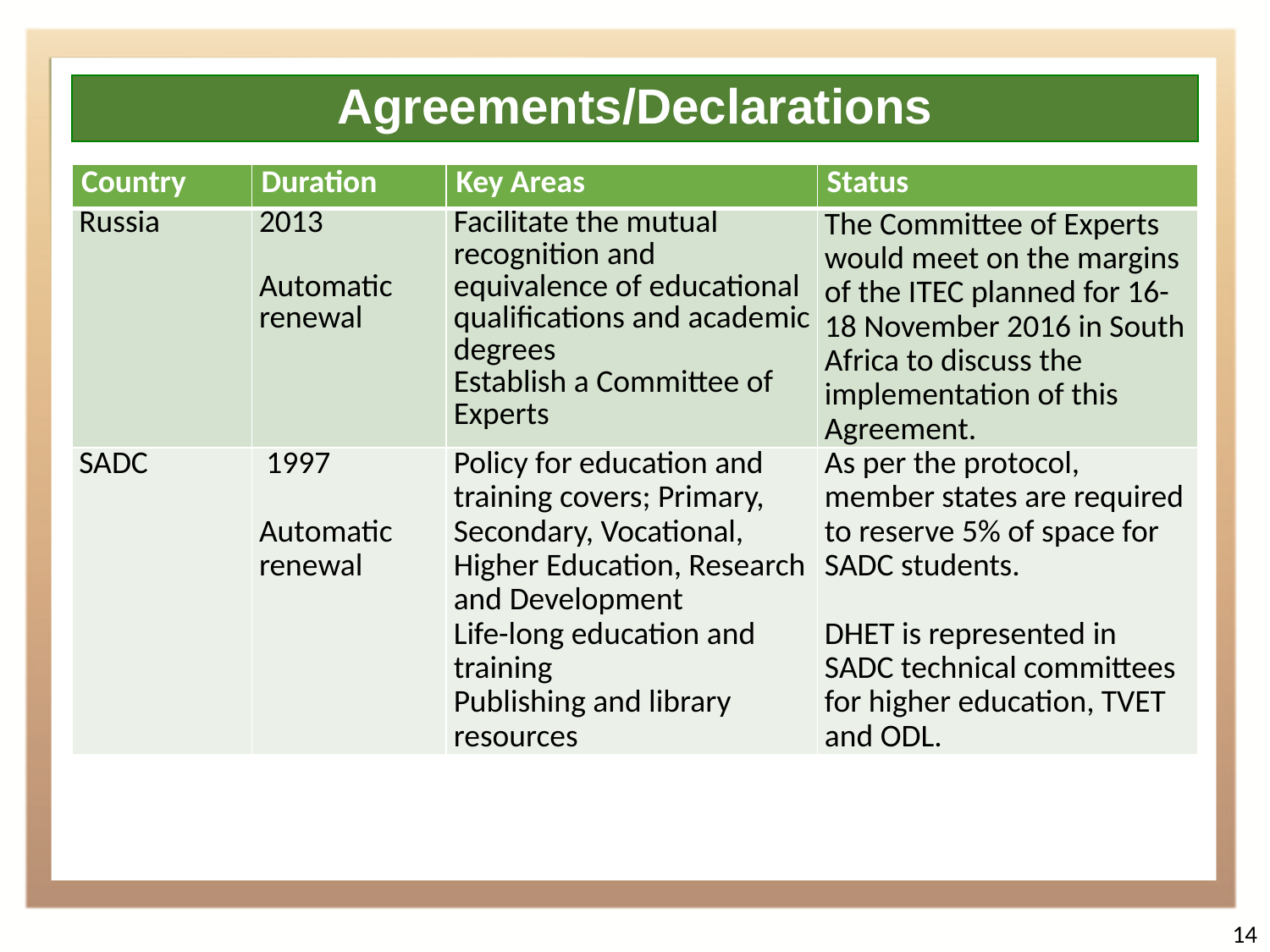

Agreements/Declarations
| Country | Duration | Key Areas | Status |
| --- | --- | --- | --- |
| Russia | 2013 Automatic renewal | Facilitate the mutual recognition and equivalence of educational qualifications and academic degrees Establish a Committee of Experts | The Committee of Experts would meet on the margins of the ITEC planned for 16-18 November 2016 in South Africa to discuss the implementation of this Agreement. |
| SADC | 1997 Automatic renewal | Policy for education and training covers; Primary, Secondary, Vocational, Higher Education, Research and Development Life-long education and training Publishing and library resources | As per the protocol, member states are required to reserve 5% of space for SADC students.   DHET is represented in SADC technical committees for higher education, TVET and ODL. |
14